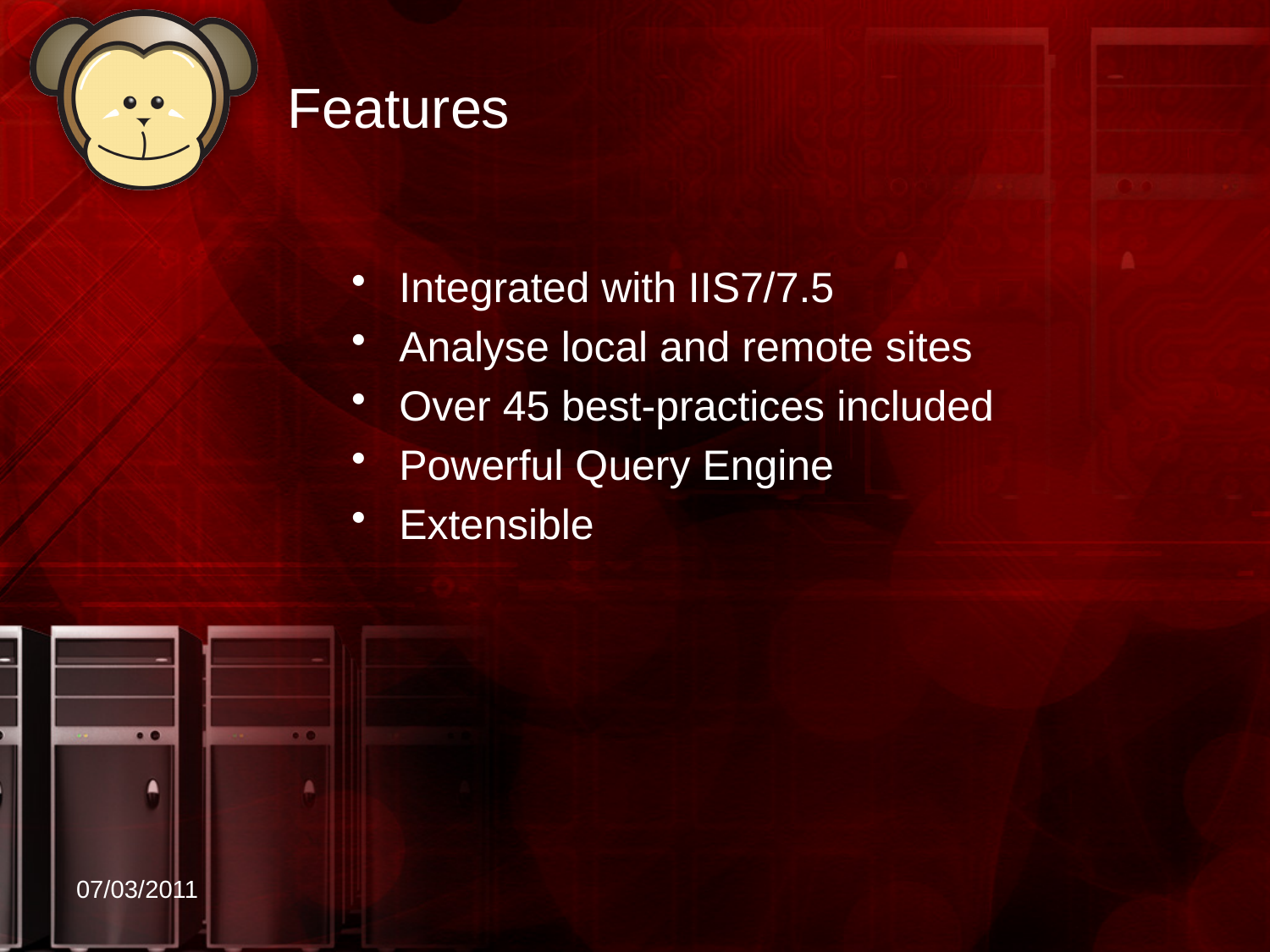

# Features
Integrated with IIS7/7.5
Analyse local and remote sites
Over 45 best-practices included
Powerful Query Engine
Extensible
07/03/2011